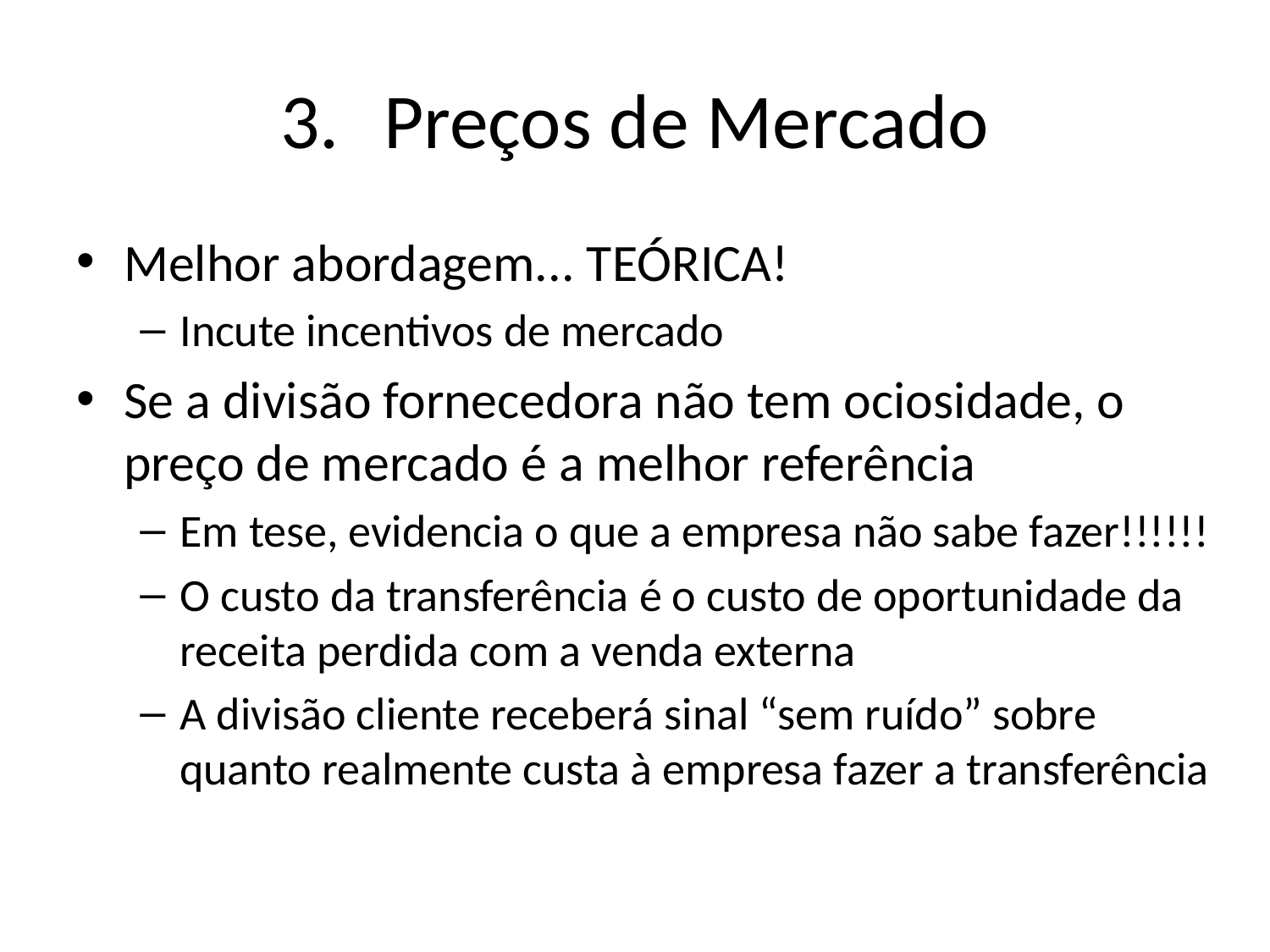

# Preços de Mercado
Melhor abordagem... TEÓRICA!
Incute incentivos de mercado
Se a divisão fornecedora não tem ociosidade, o preço de mercado é a melhor referência
Em tese, evidencia o que a empresa não sabe fazer!!!!!!
O custo da transferência é o custo de oportunidade da receita perdida com a venda externa
A divisão cliente receberá sinal “sem ruído” sobre quanto realmente custa à empresa fazer a transferência